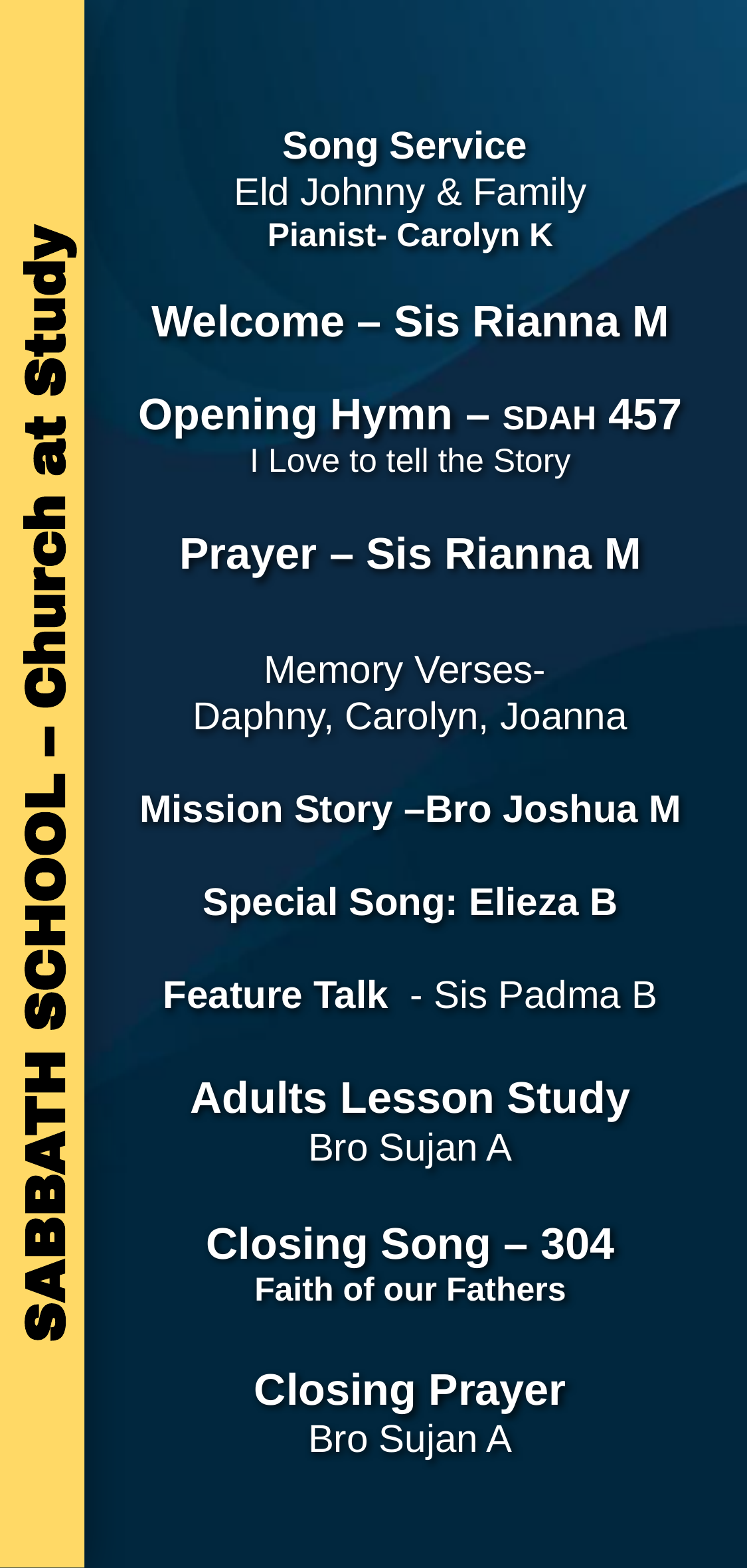

Song Service
Eld Johnny & Family
Pianist- Carolyn K

Welcome – Sis Rianna M

Opening Hymn – SDAH 457
I Love to tell the Story

Prayer – Sis Rianna M

Memory Verses-
Daphny, Carolyn, Joanna

Mission Story –Bro Joshua M

Special Song: Elieza B

Feature Talk  - Sis Padma B

Adults Lesson Study
Bro Sujan A

Closing Song – 304
Faith of our Fathers

Closing Prayer
Bro Sujan A

SABBATH SCHOOL – Church at Study